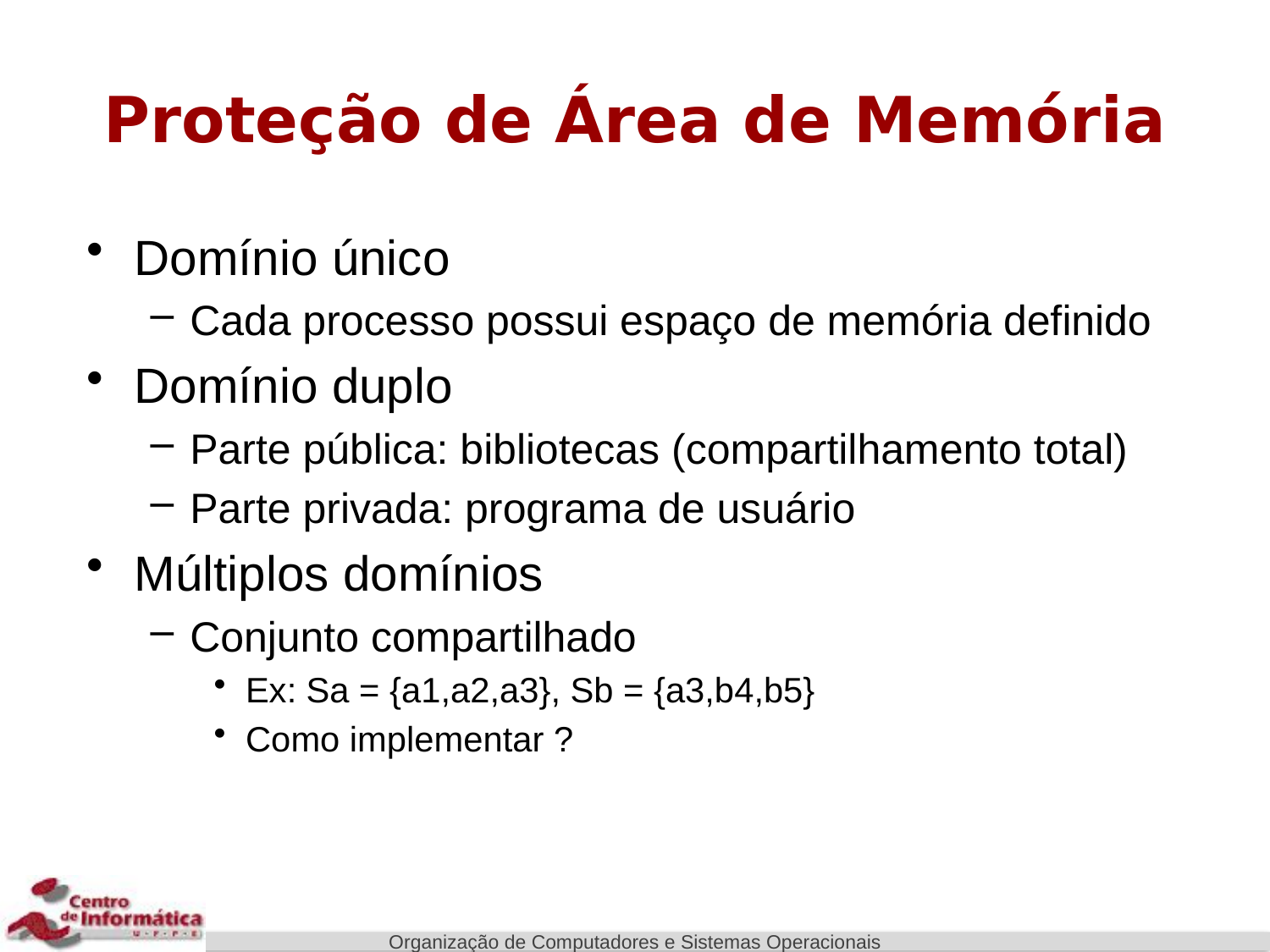

# Proteção de Área de Memória
Domínio único
Cada processo possui espaço de memória definido
Domínio duplo
Parte pública: bibliotecas (compartilhamento total)
Parte privada: programa de usuário
Múltiplos domínios
Conjunto compartilhado
Ex: Sa = {a1,a2,a3}, Sb = {a3,b4,b5}
Como implementar ?